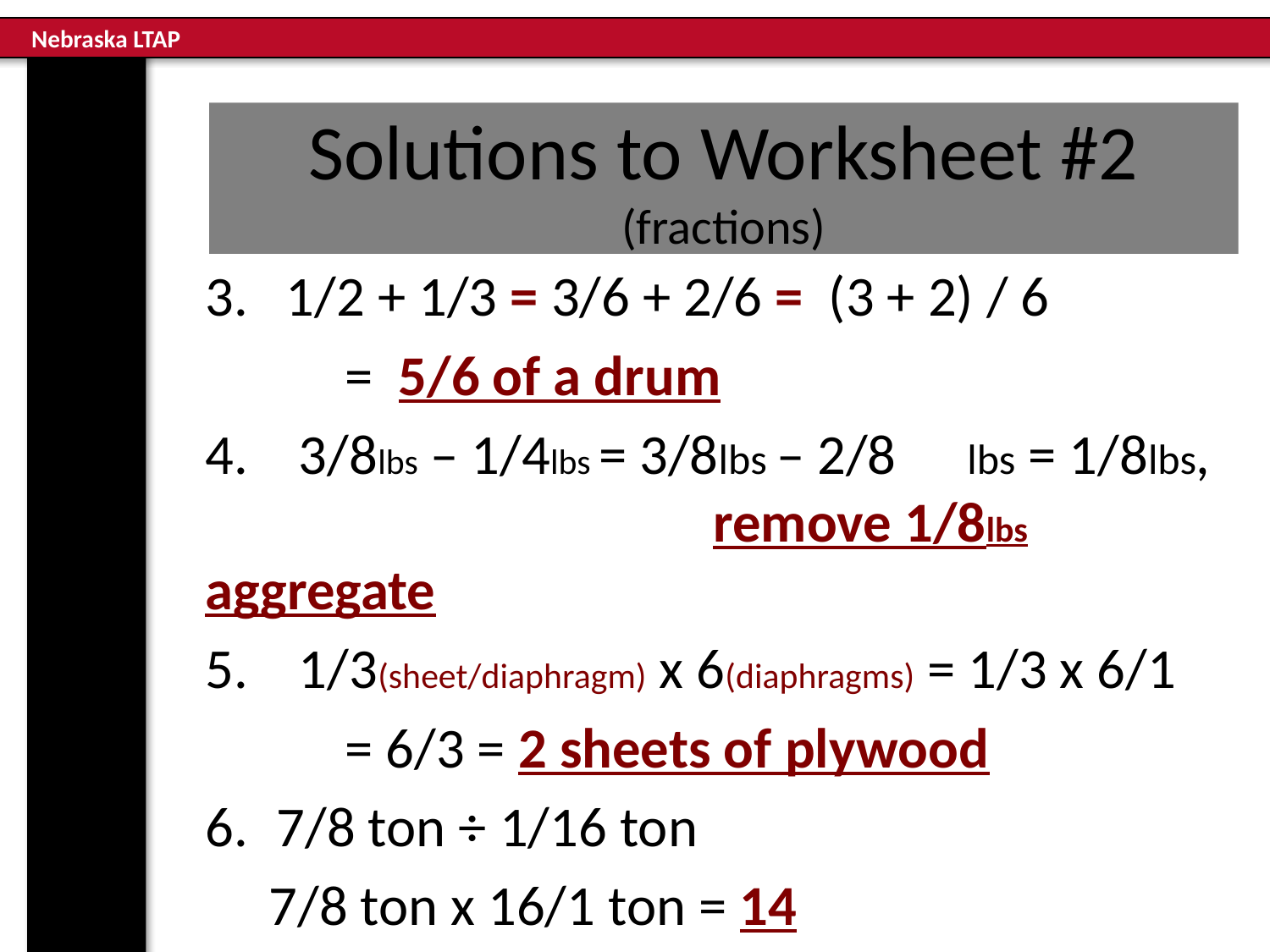

# Solutions to Worksheet #2 (fractions)
3.   1/2 + 1/3 = 3/6 + 2/6 =  (3 + 2) / 6
           =  5/6 of a drum
4.    3/8lbs – 1/4lbs = 3/8lbs – 2/8	lbs = 1/8lbs, 				remove 1/8lbs aggregate
5.    1/3(sheet/diaphragm) x 6(diaphragms) = 1/3 x 6/1
           = 6/3 = 2 sheets of plywood
7/8 ton ÷ 1/16 ton
     7/8 ton x 16/1 ton = 14